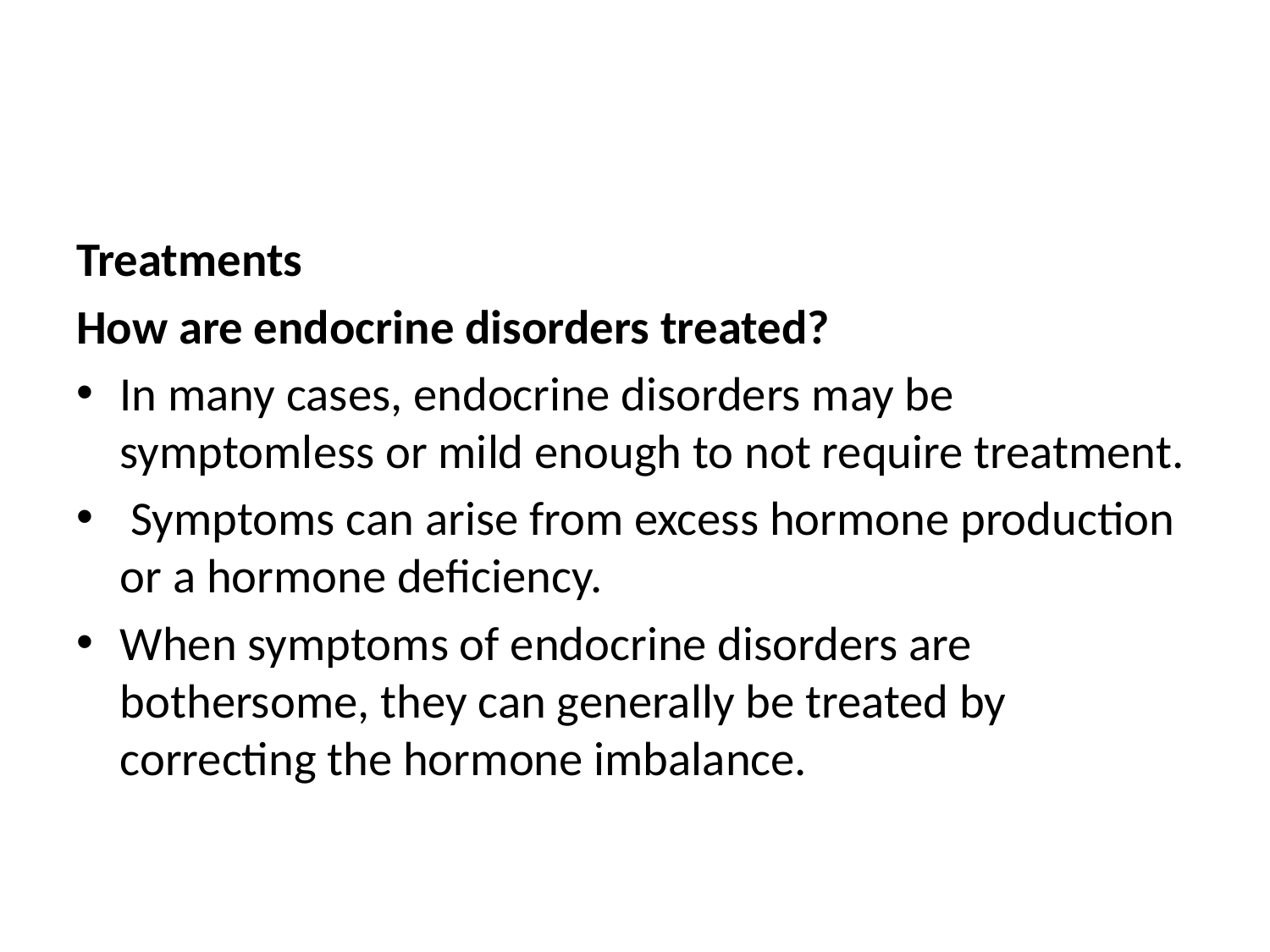

#
Treatments
How are endocrine disorders treated?
In many cases, endocrine disorders may be symptomless or mild enough to not require treatment.
 Symptoms can arise from excess hormone production or a hormone deficiency.
When symptoms of endocrine disorders are bothersome, they can generally be treated by correcting the hormone imbalance.